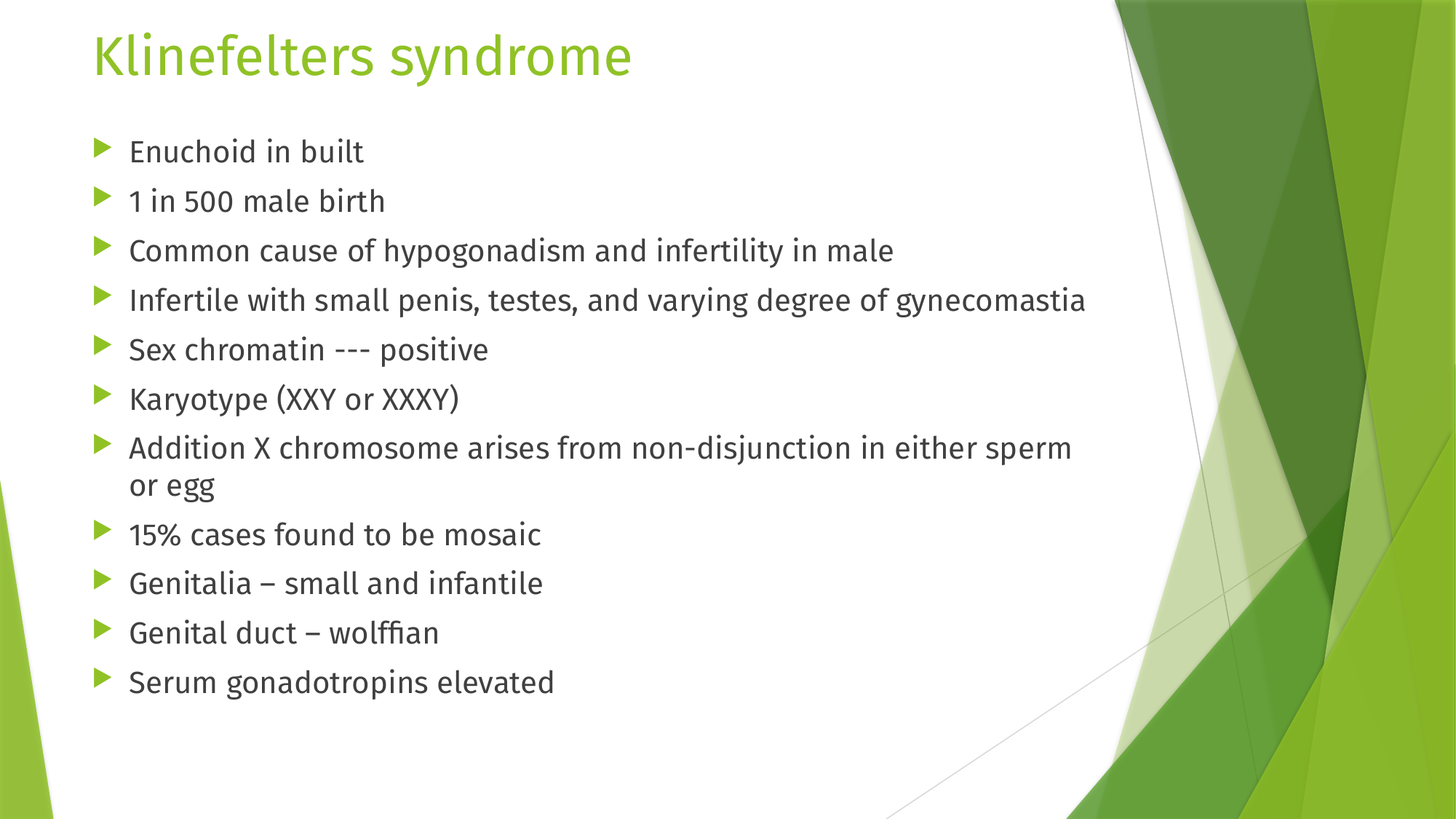

# Klinefelters syndrome
Enuchoid in built
1 in 500 male birth
Common cause of hypogonadism and infertility in male
Infertile with small penis, testes, and varying degree of gynecomastia
Sex chromatin --- positive
Karyotype (XXY or XXXY)
Addition X chromosome arises from non-disjunction in either sperm or egg
15% cases found to be mosaic
Genitalia – small and infantile
Genital duct – wolffian
Serum gonadotropins elevated